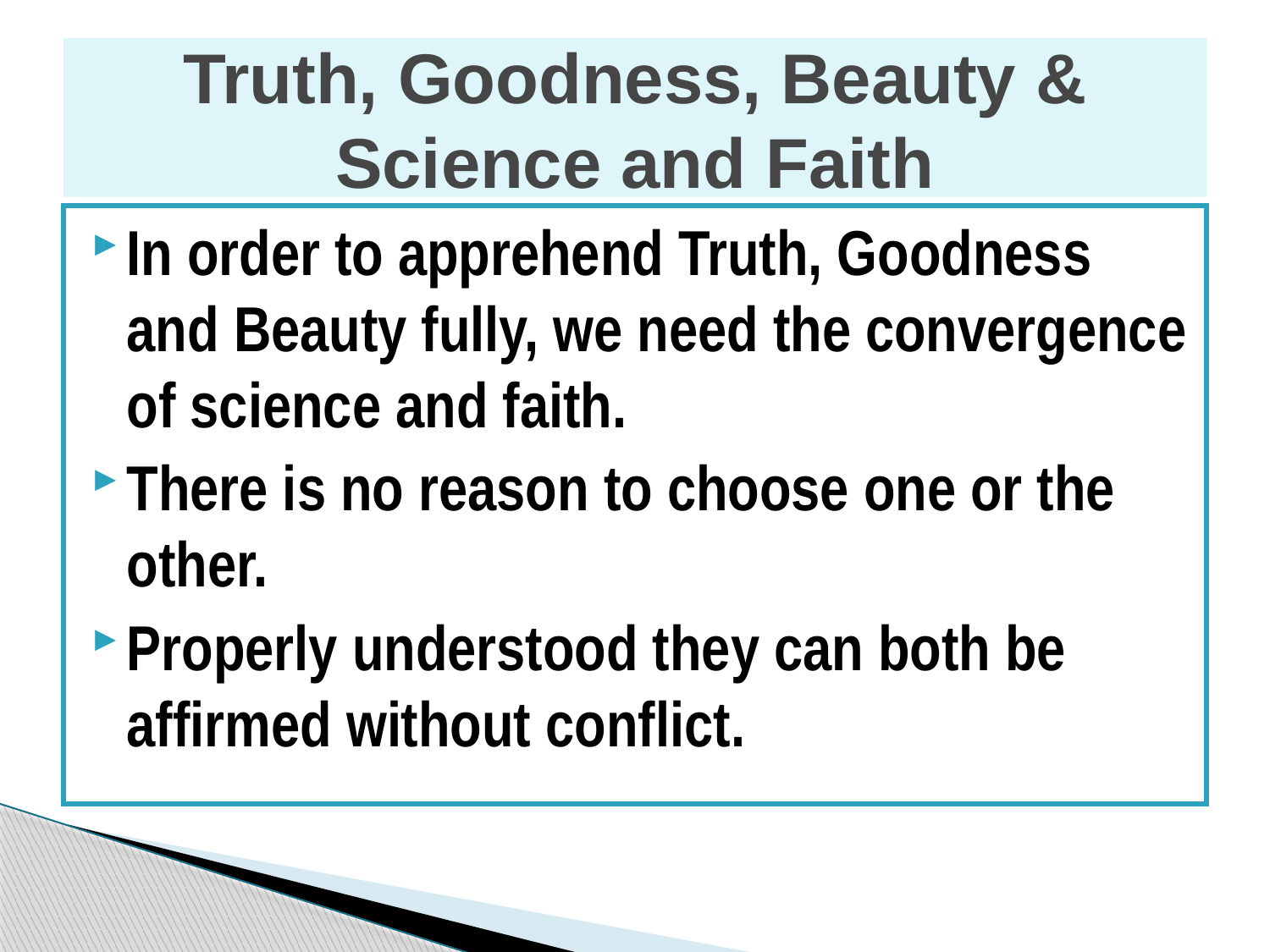

# Truth, Goodness, Beauty & Science and Faith
In order to apprehend Truth, Goodness and Beauty fully, we need the convergence of science and faith.
There is no reason to choose one or the other.
Properly understood they can both be affirmed without conflict.